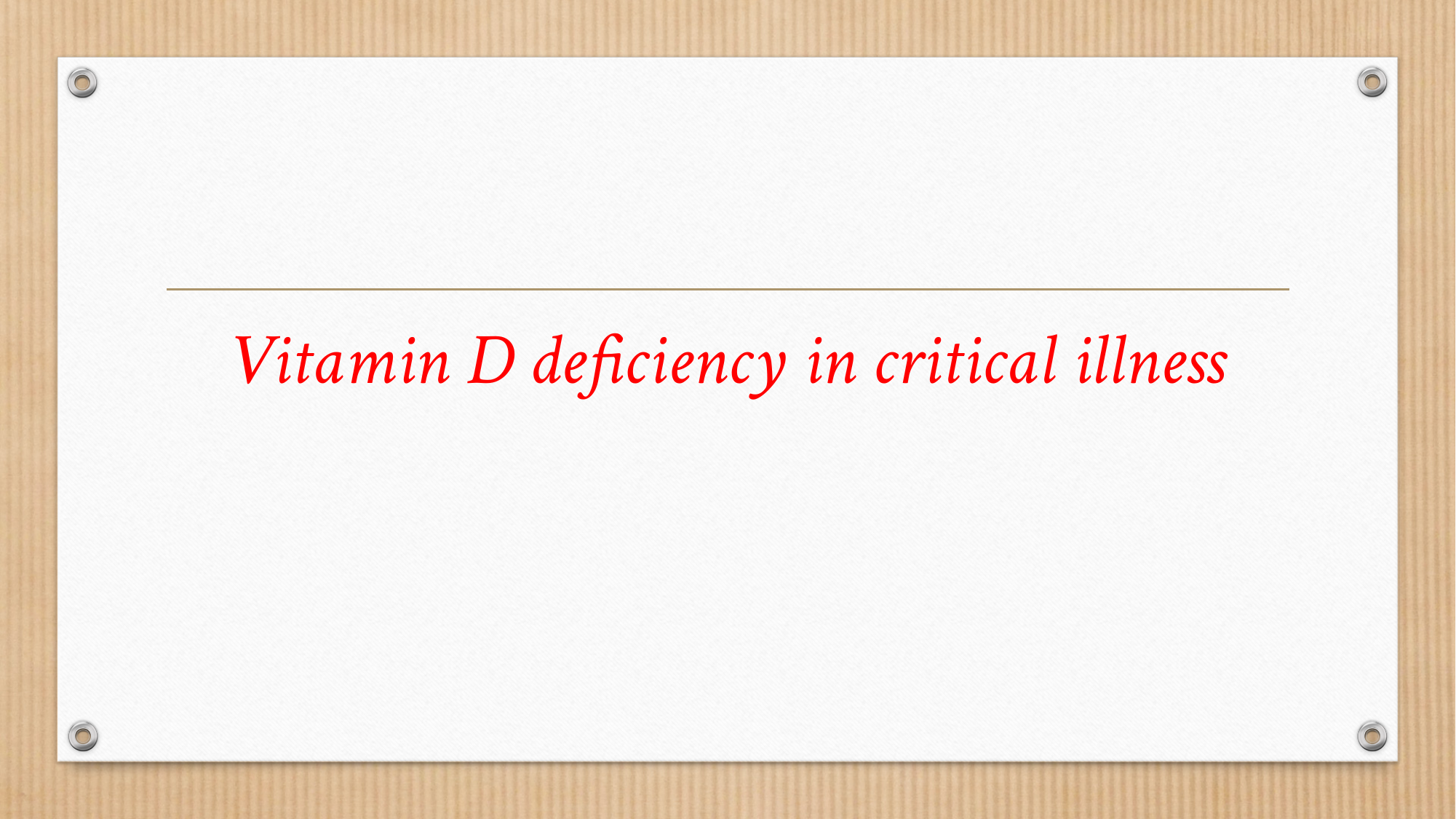

#
Vitamin D deﬁciency in critical illness